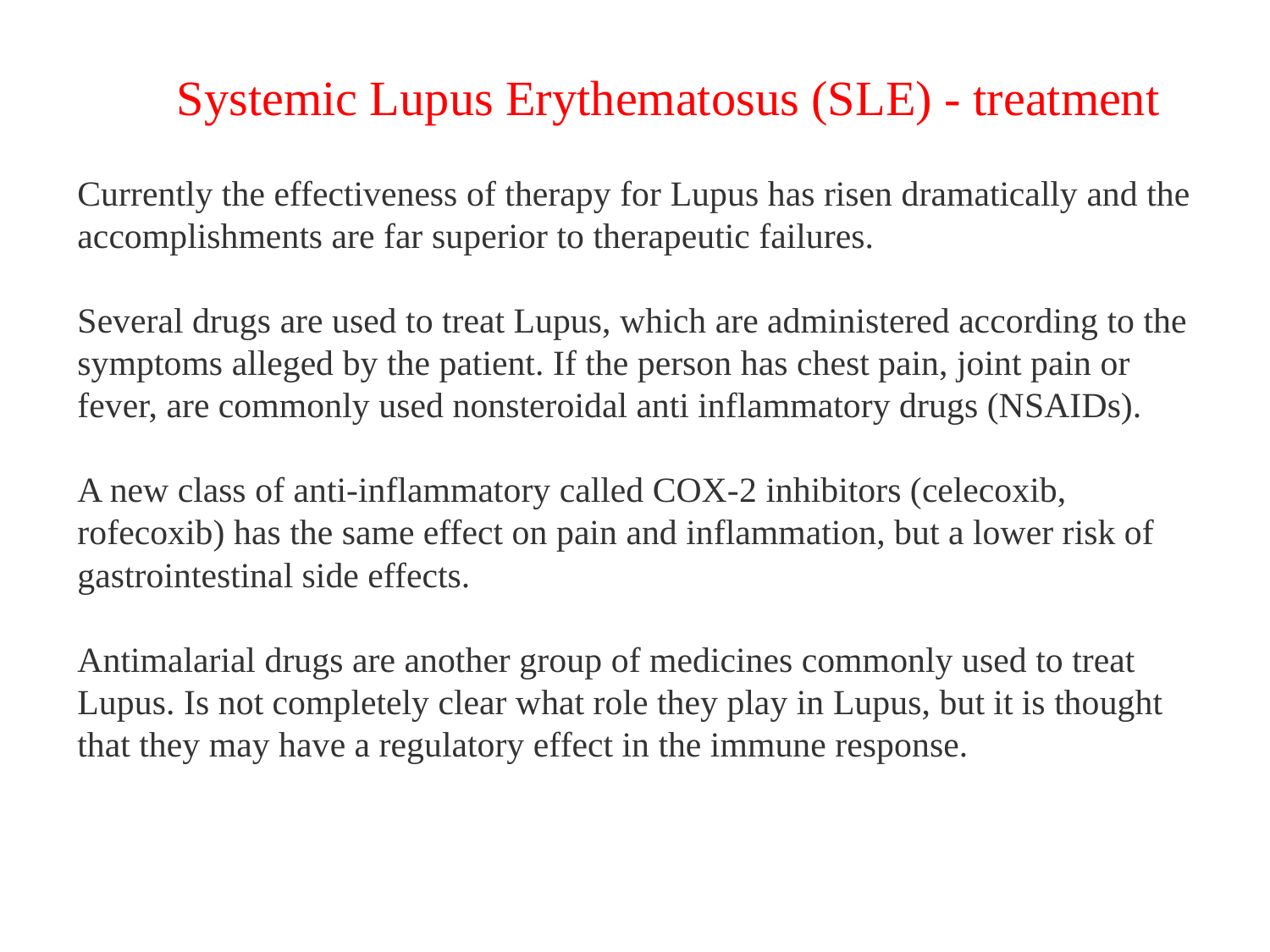

Systemic Lupus Erythematosus (SLE) - treatment
Currently the effectiveness of therapy for Lupus has risen dramatically and the accomplishments are far superior to therapeutic failures.

Several drugs are used to treat Lupus, which are administered according to the symptoms alleged by the patient. If the person has chest pain, joint pain or fever, are commonly used nonsteroidal anti inflammatory drugs (NSAIDs).

A new class of anti-inflammatory called COX-2 inhibitors (celecoxib, rofecoxib) has the same effect on pain and inflammation, but a lower risk of gastrointestinal side effects.

Antimalarial drugs are another group of medicines commonly used to treat Lupus. Is not completely clear what role they play in Lupus, but it is thought that they may have a regulatory effect in the immune response.